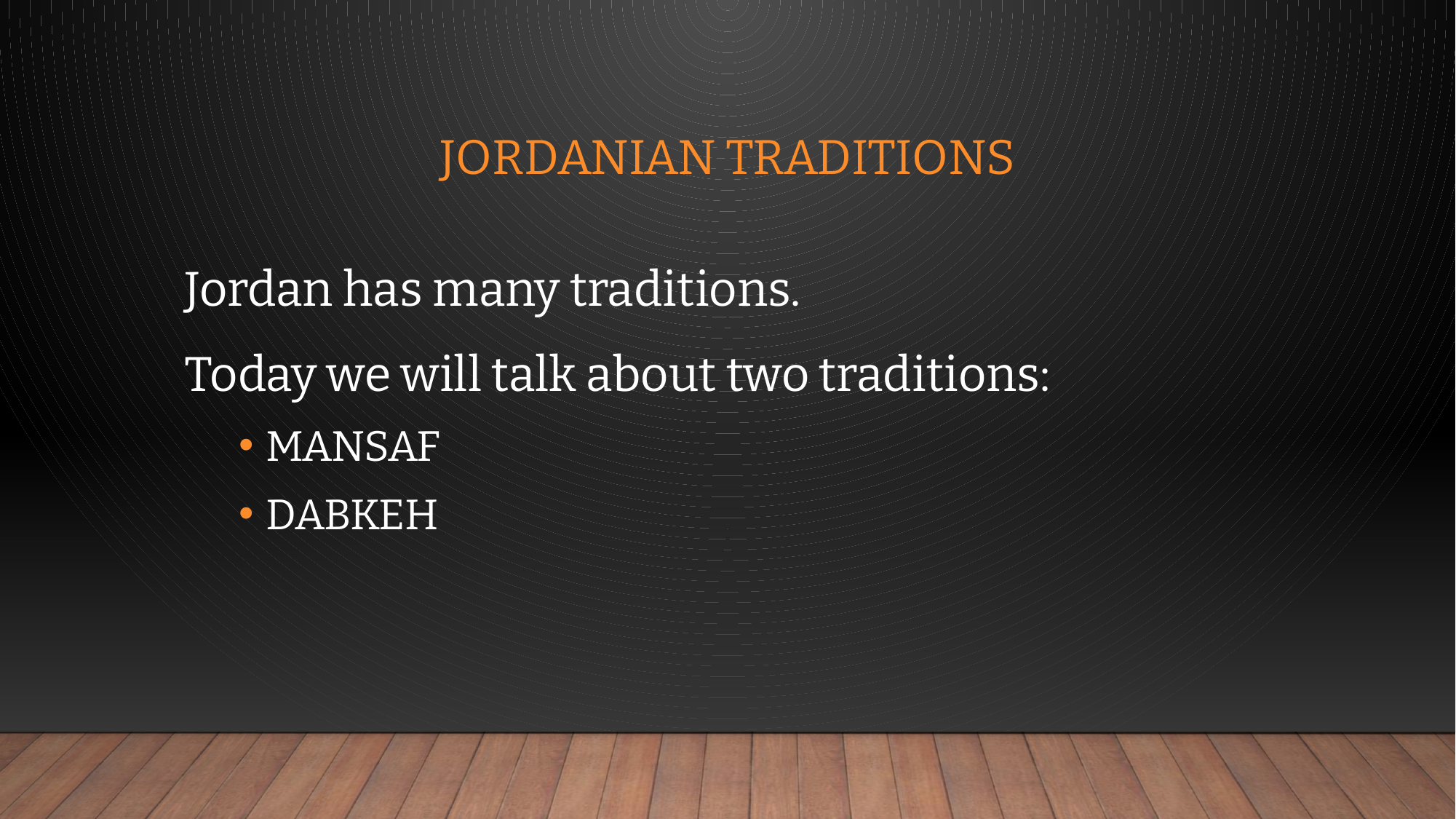

# Jordanian Traditions
Jordan has many traditions.
Today we will talk about two traditions:
MANSAF
DABKEH